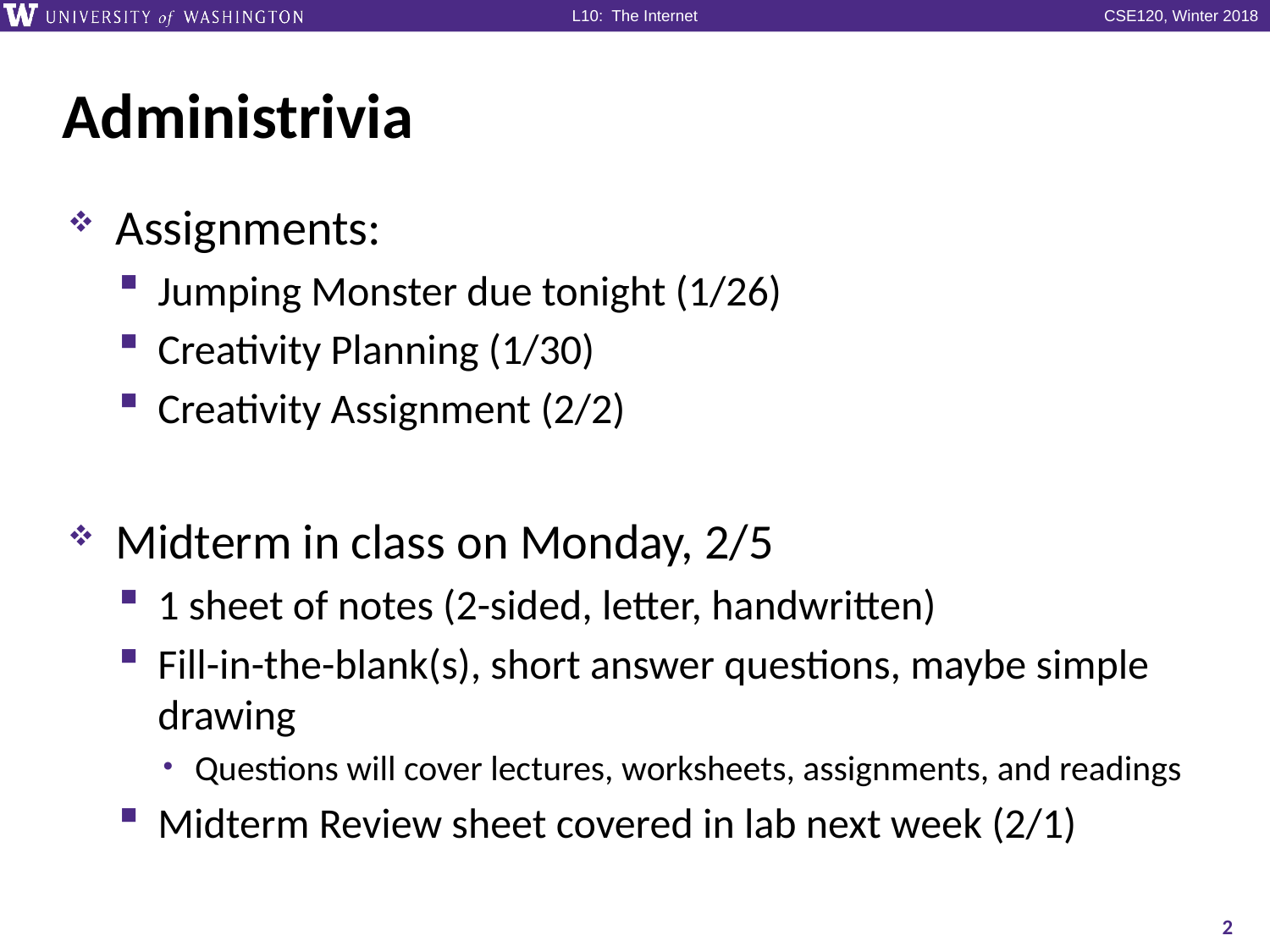

# Administrivia
Assignments:
Jumping Monster due tonight (1/26)
Creativity Planning (1/30)
Creativity Assignment (2/2)

Midterm in class on Monday, 2/5
1 sheet of notes (2-sided, letter, handwritten)
Fill-in-the-blank(s), short answer questions, maybe simple drawing
Questions will cover lectures, worksheets, assignments, and readings
Midterm Review sheet covered in lab next week (2/1)
2